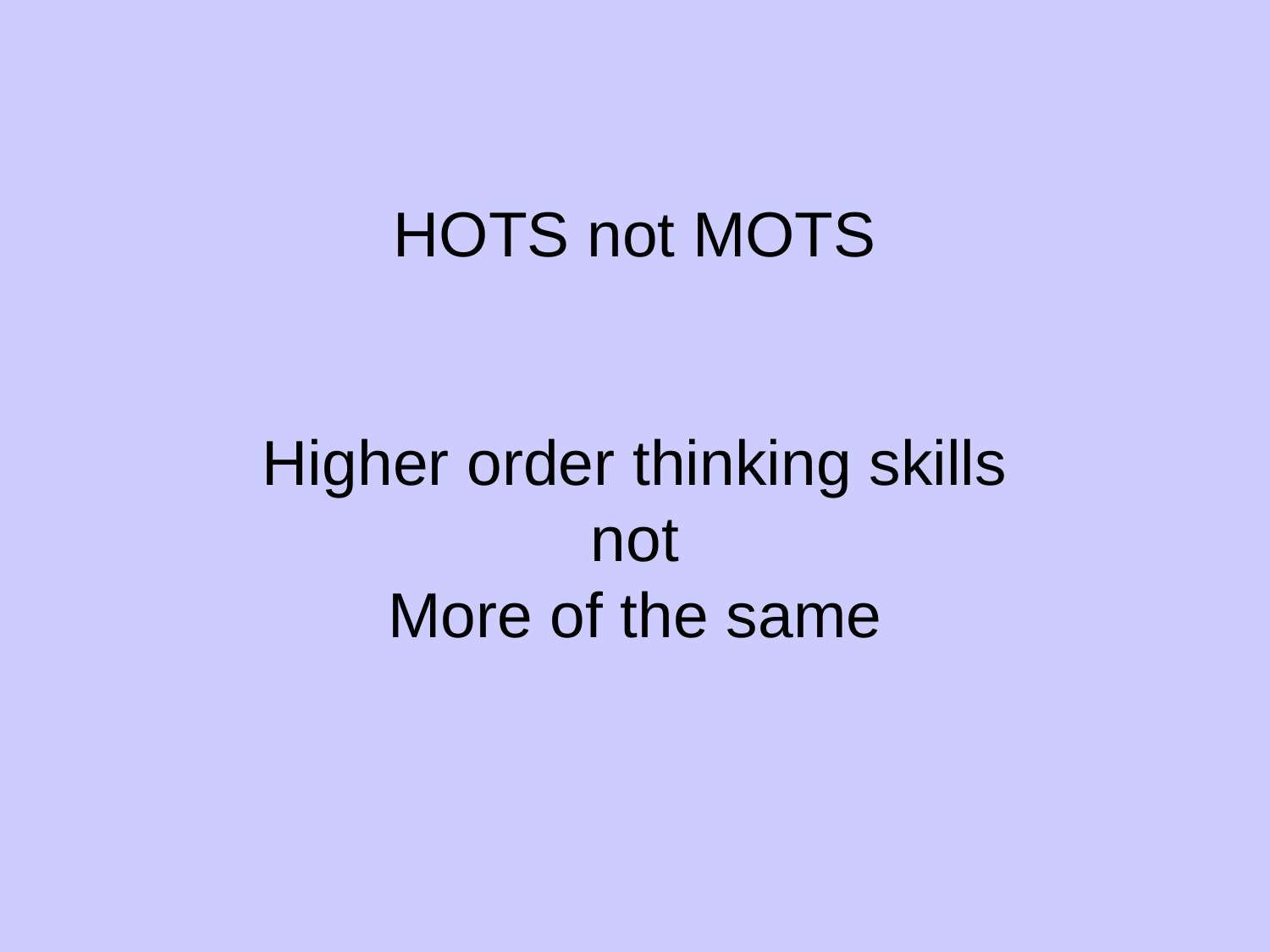

# HOTS not MOTS Higher order thinking skills not More of the same